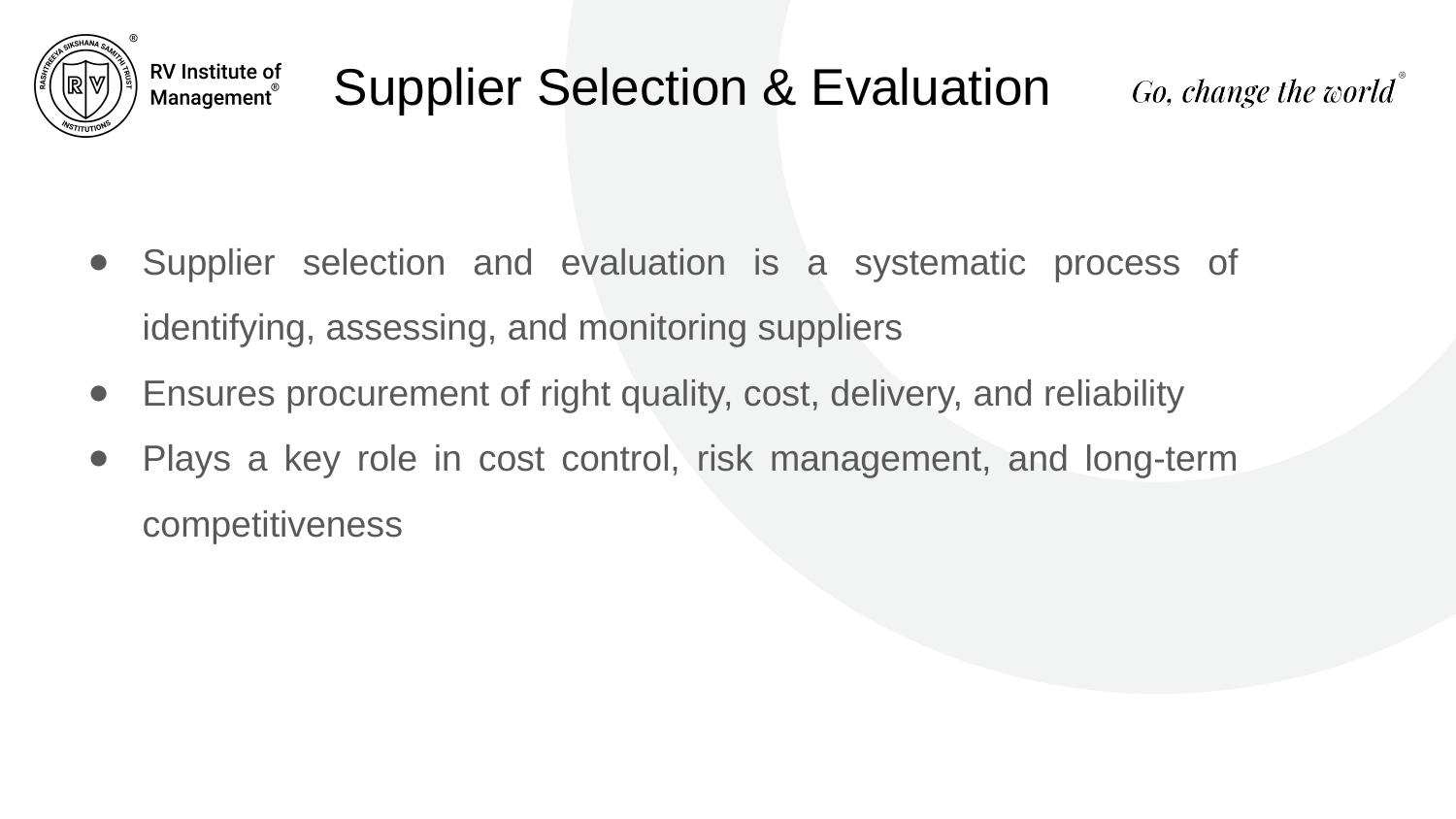

# Supplier Selection & Evaluation
Supplier selection and evaluation is a systematic process of identifying, assessing, and monitoring suppliers
Ensures procurement of right quality, cost, delivery, and reliability
Plays a key role in cost control, risk management, and long-term competitiveness